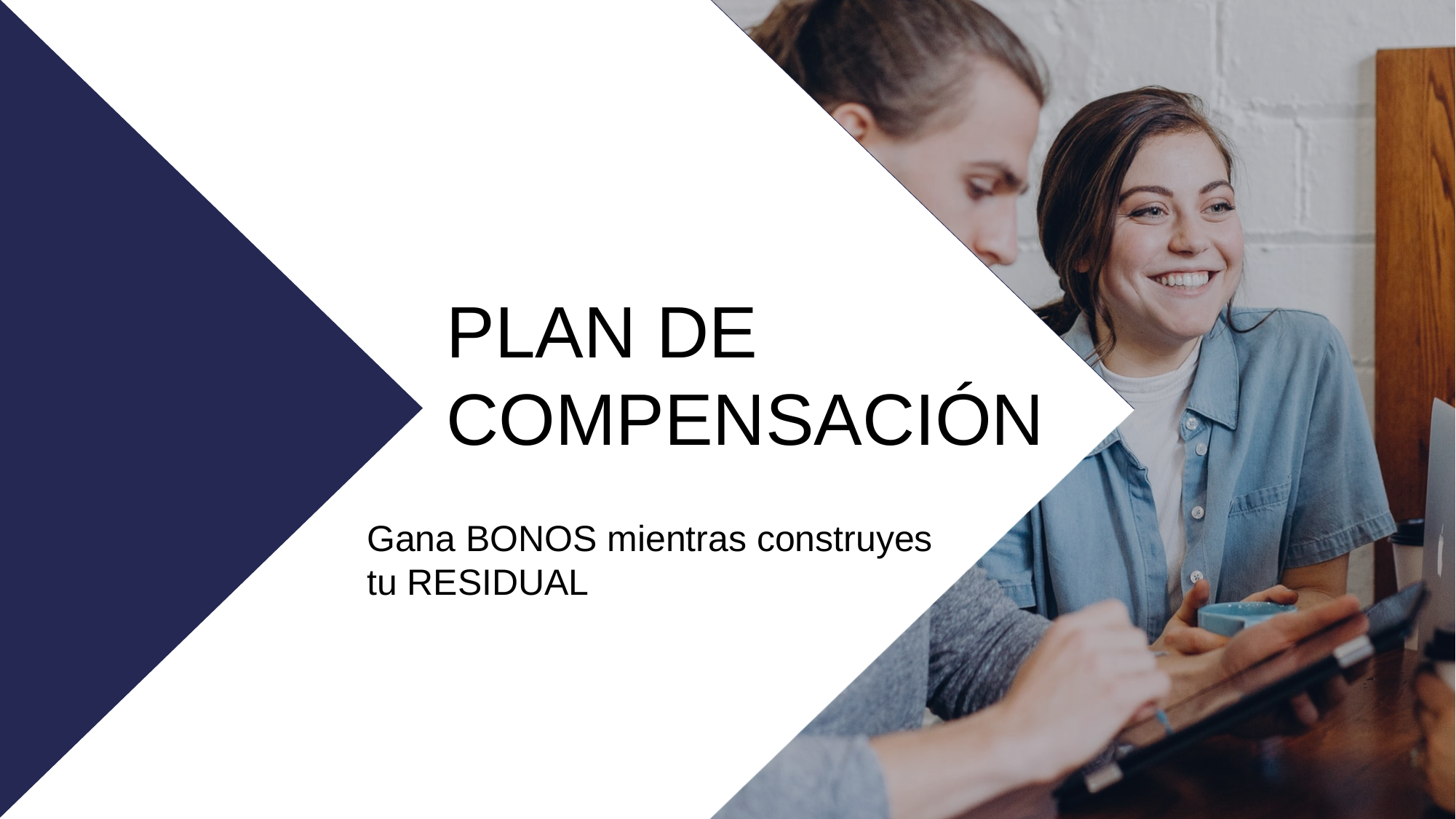

PLAN DE COMPENSACIÓN
Gana BONOS mientras construyes tu RESIDUAL